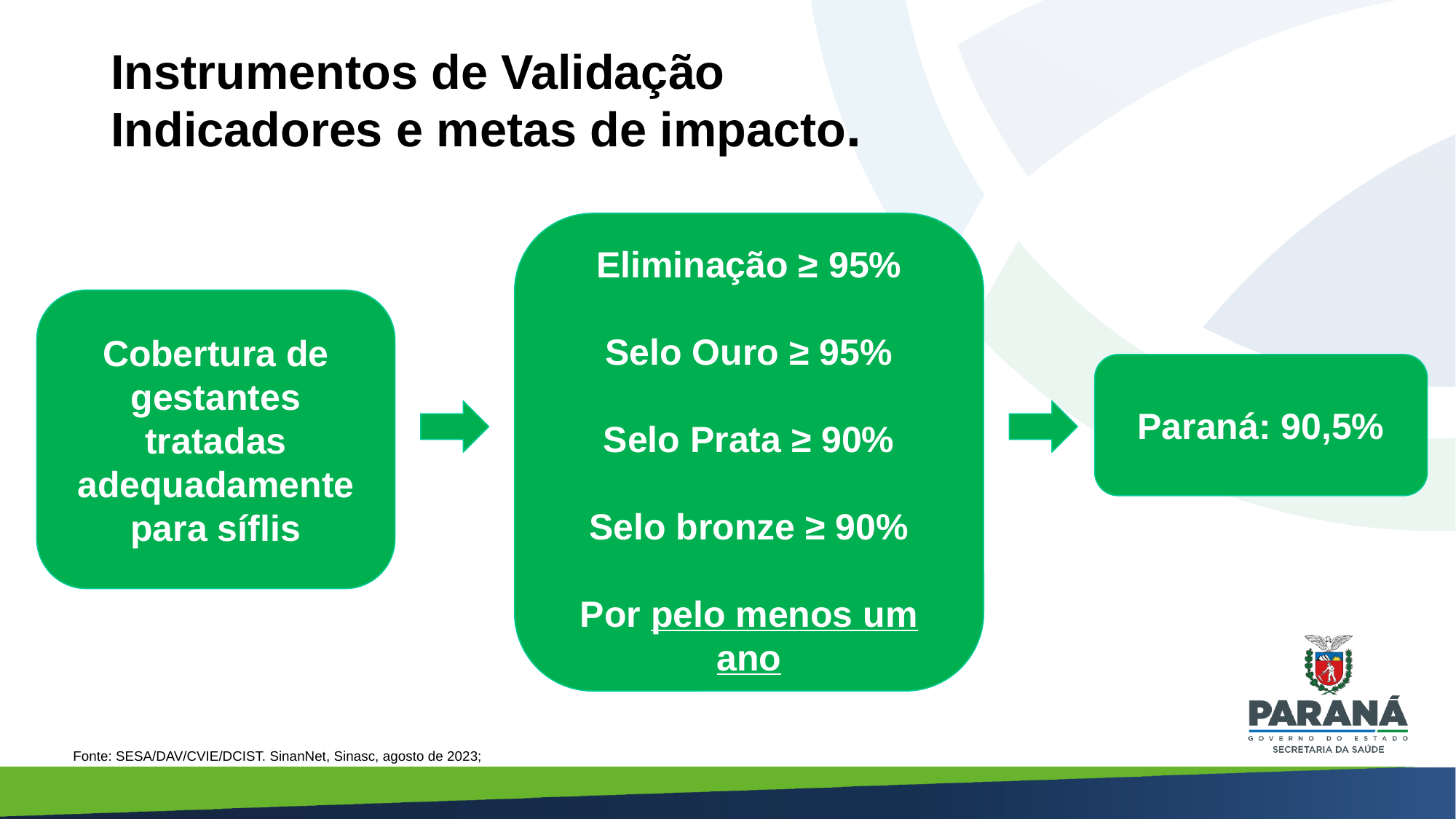

# Instrumentos de Validação Indicadores e metas de impacto.
Eliminação ≥ 95%

Selo Ouro ≥ 95%

Selo Prata ≥ 90%

Selo bronze ≥ 90%

Por pelo menos um ano

Cobertura de gestantes tratadas adequadamente para síflis
Paraná: 90,5%

Fonte: SESA/DAV/CVIE/DCIST. SinanNet, Sinasc, agosto de 2023;